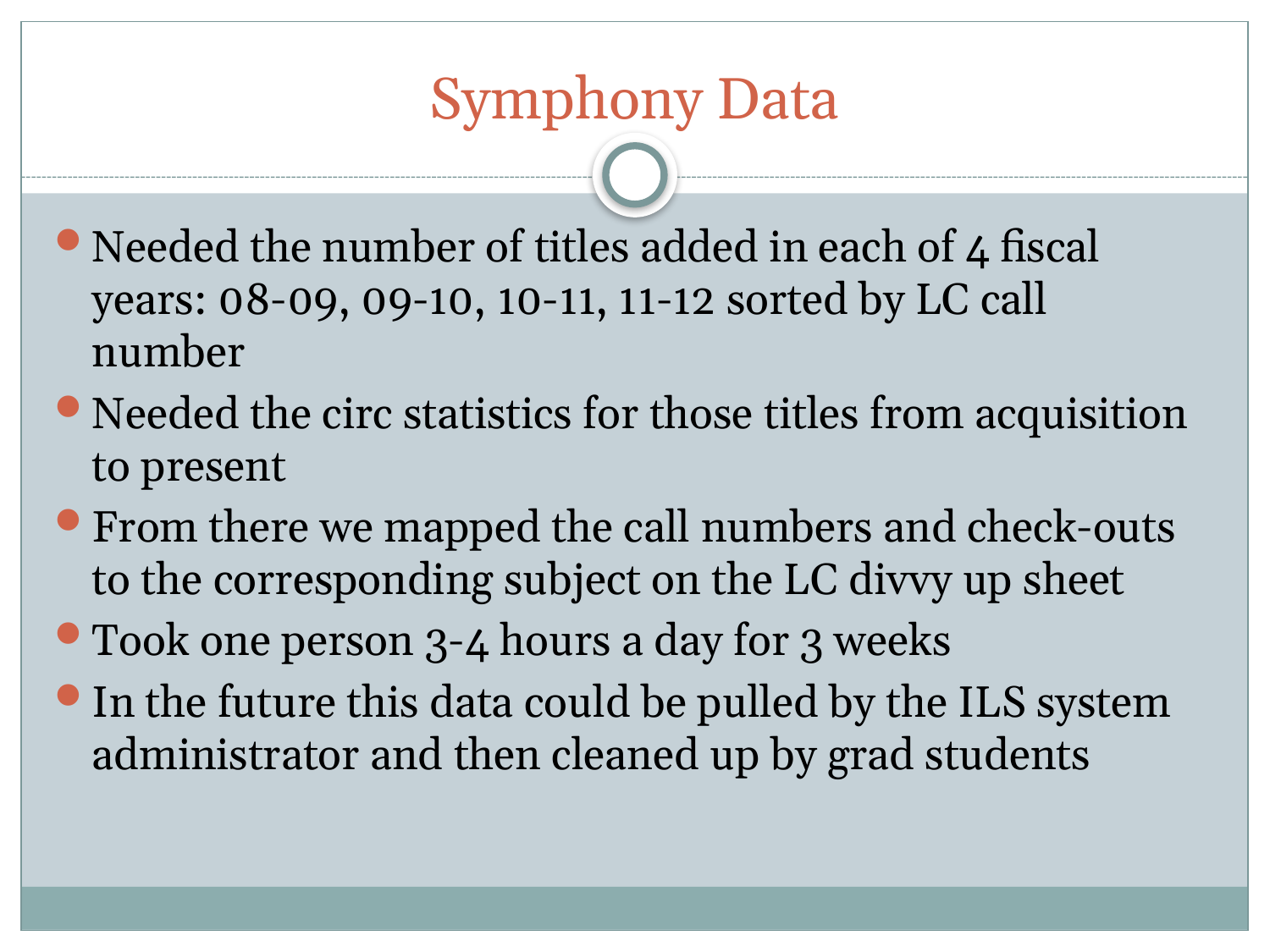

# Symphony Data
Needed the number of titles added in each of 4 fiscal years: 08-09, 09-10, 10-11, 11-12 sorted by LC call number
Needed the circ statistics for those titles from acquisition to present
From there we mapped the call numbers and check-outs to the corresponding subject on the LC divvy up sheet
Took one person 3-4 hours a day for 3 weeks
In the future this data could be pulled by the ILS system administrator and then cleaned up by grad students